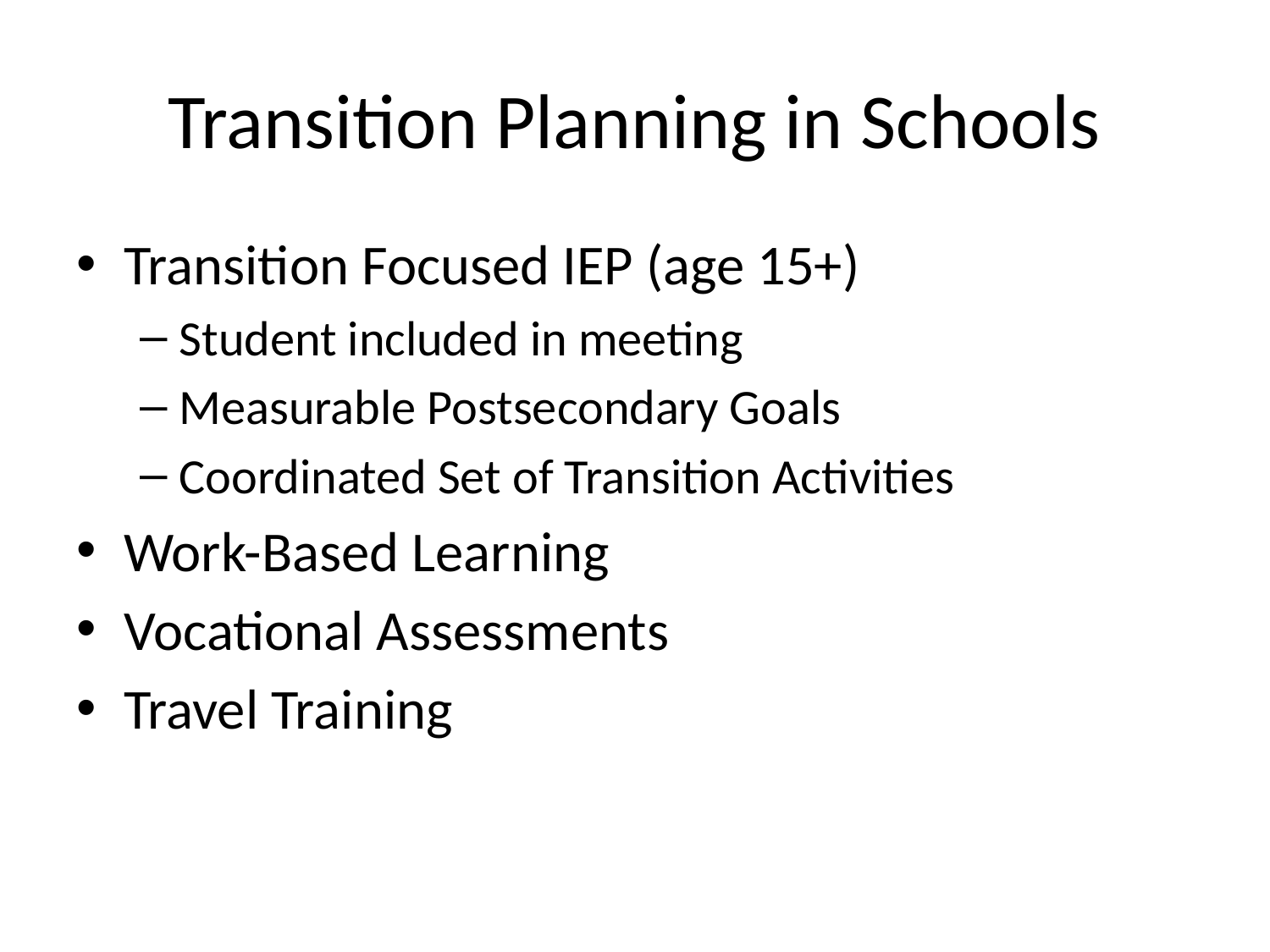

# Transition Planning in Schools
Transition Focused IEP (age 15+)
Student included in meeting
Measurable Postsecondary Goals
Coordinated Set of Transition Activities
Work-Based Learning
Vocational Assessments
Travel Training